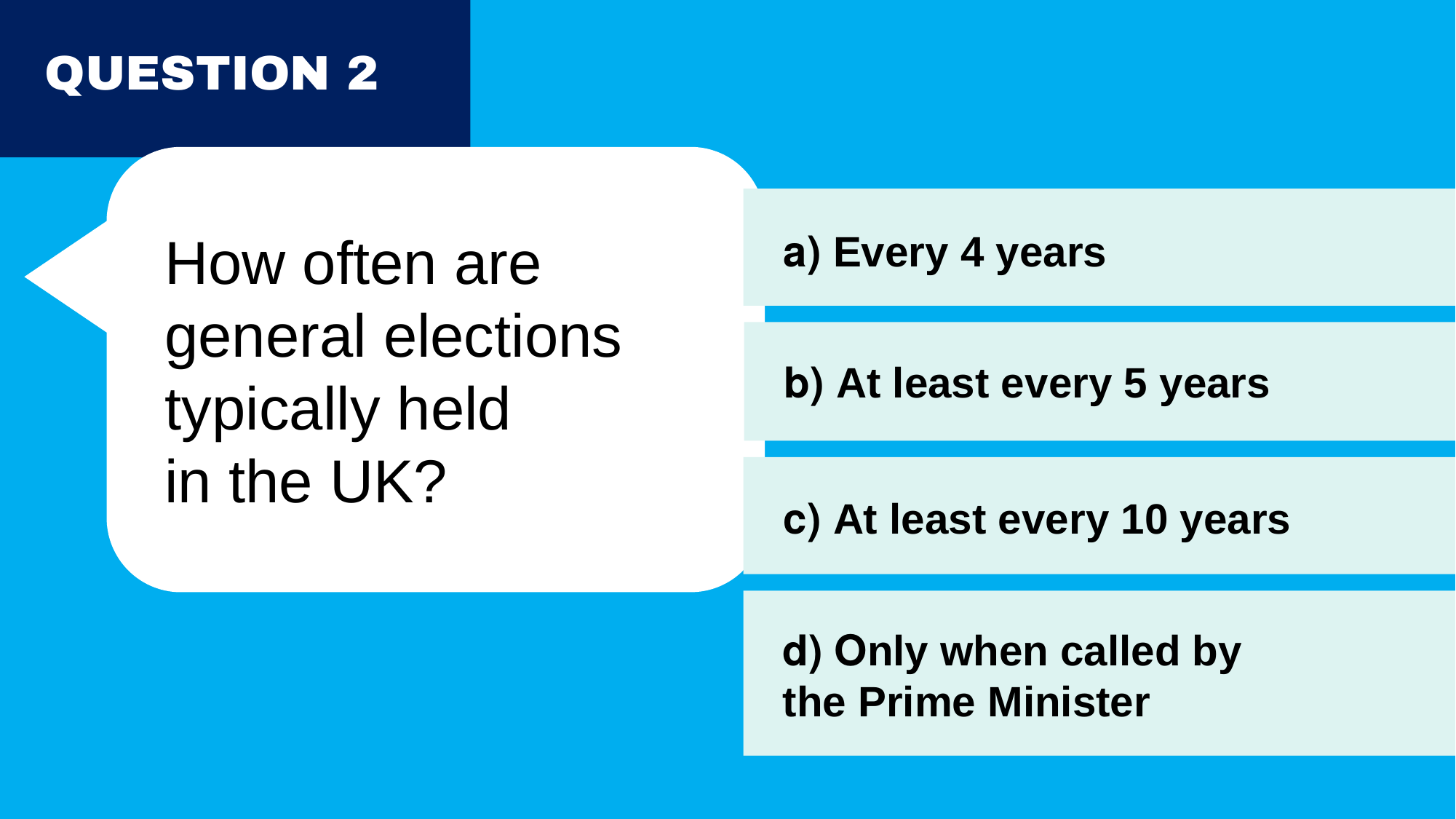

QUESTION 2

How often are
general elections
typically held
in the UK?
a) Every 4 years

b) At least every 5 years

c) At least every 10 years

d) Only when called by the Prime Minister